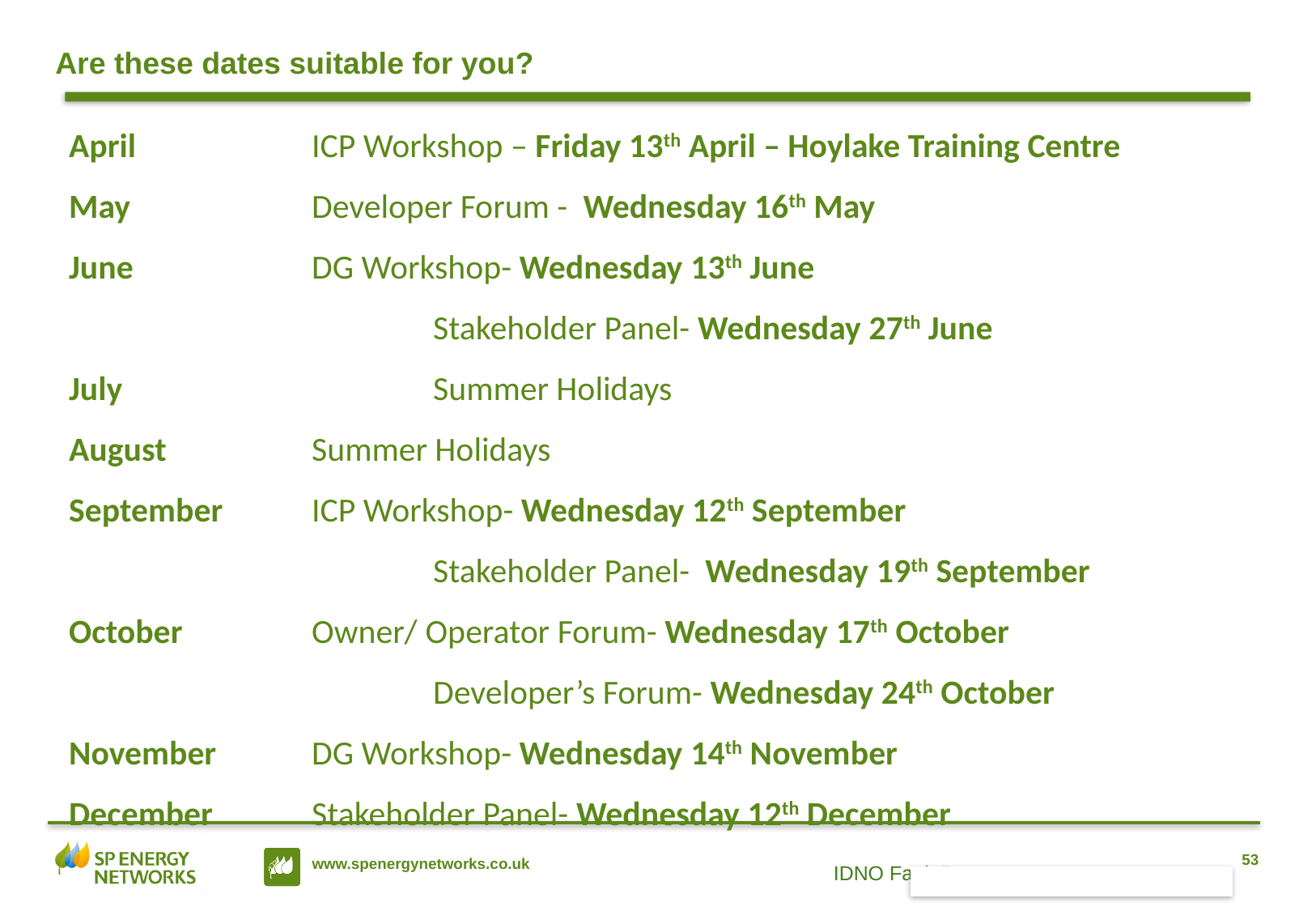

# Are these dates suitable for you?
April		ICP Workshop – Friday 13th April – Hoylake Training Centre
May  		Developer Forum -  Wednesday 16th May
June  		DG Workshop- Wednesday 13th June
	   		Stakeholder Panel- Wednesday 27th June
July			Summer Holidays
August		Summer Holidays
September	ICP Workshop- Wednesday 12th September
			Stakeholder Panel-  Wednesday 19th September
October		Owner/ Operator Forum- Wednesday 17th October
		  	Developer’s Forum- Wednesday 24th October
November	DG Workshop- Wednesday 14th November
December 	Stakeholder Panel- Wednesday 12th December

53